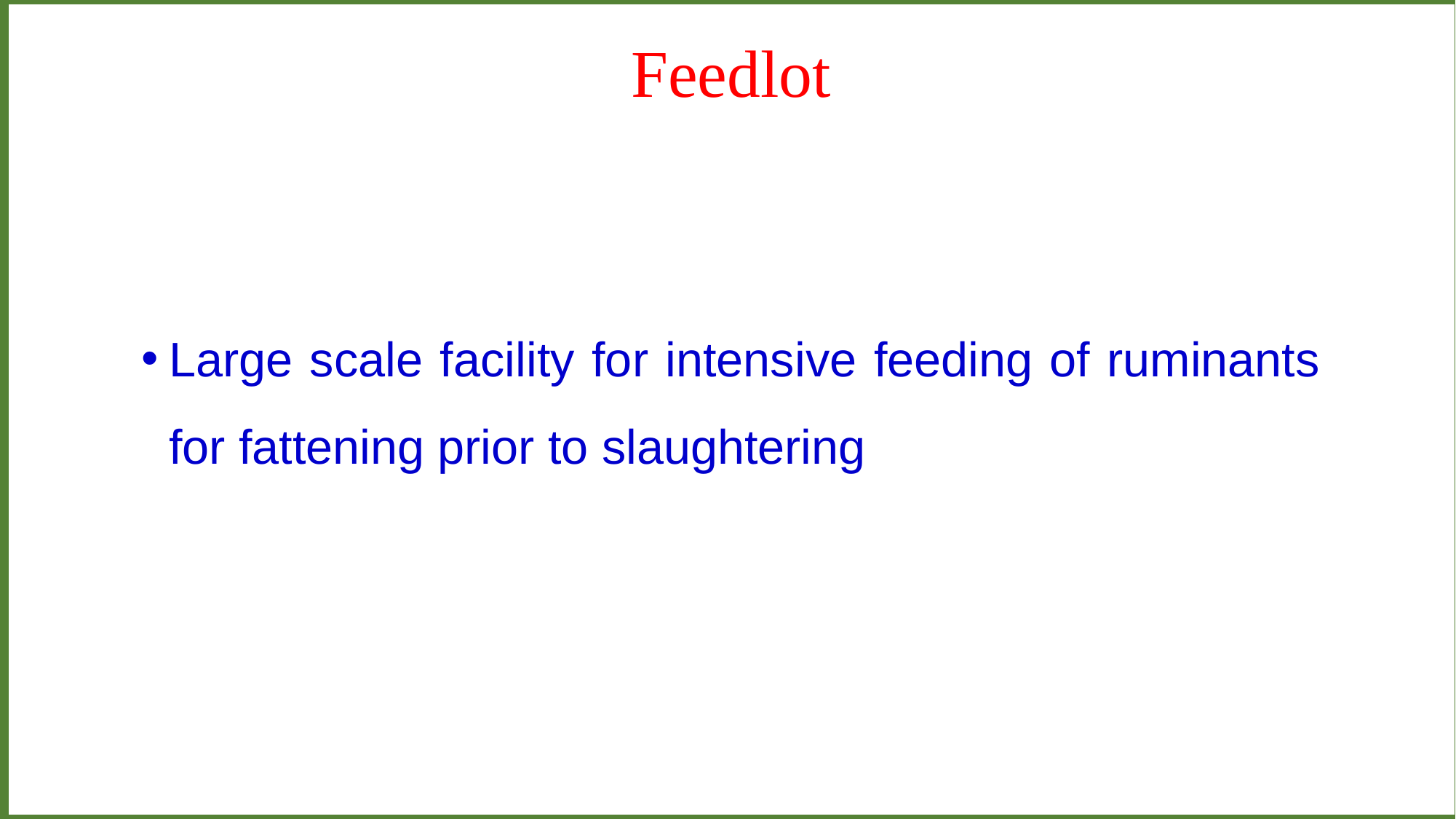

Feedlot

Large scale facility for intensive feeding of ruminants for fattening prior to slaughtering